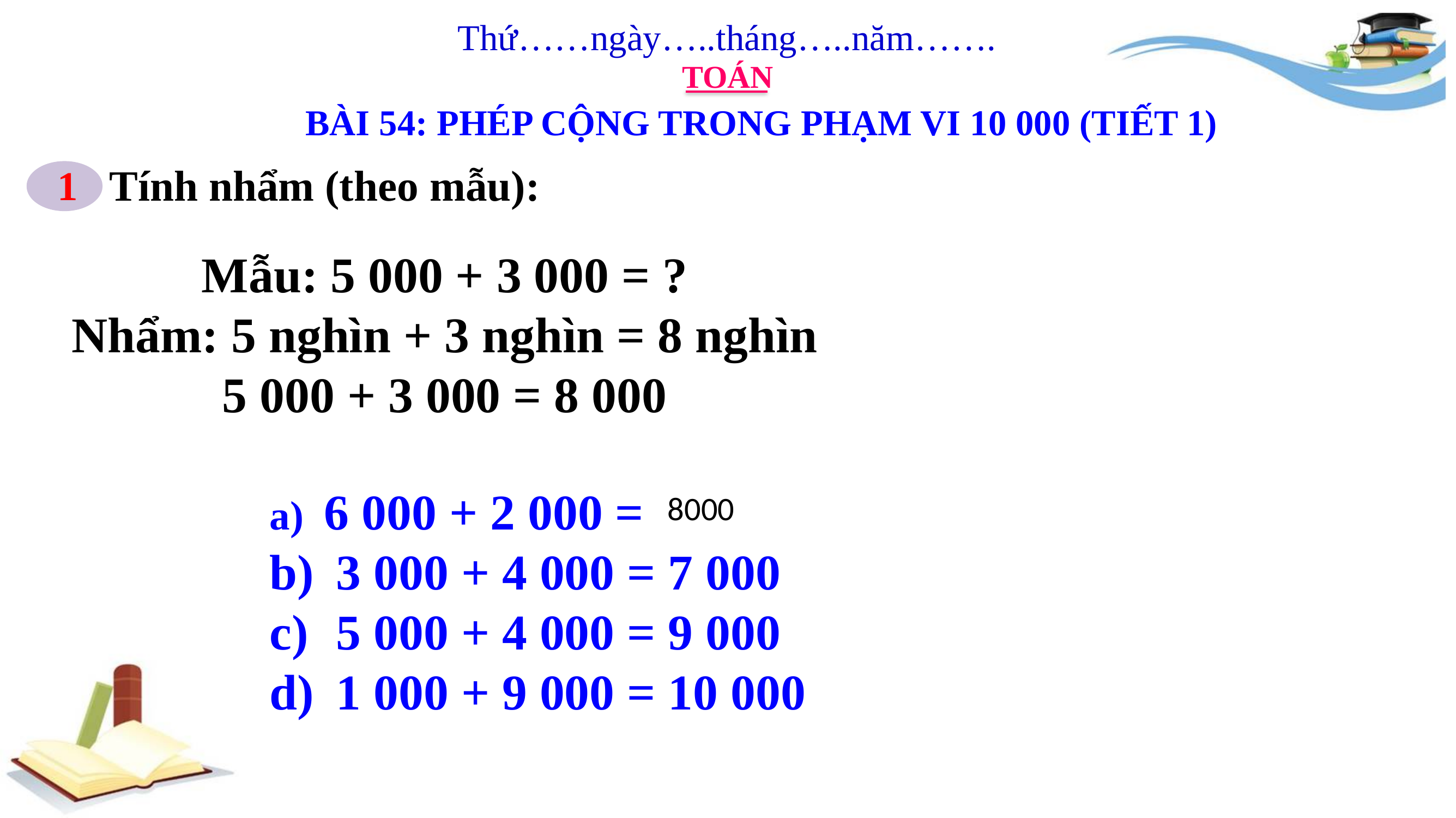

Thứ……ngày…..tháng…..năm…….
TOÁN
BÀI 54: PHÉP CỘNG TRONG PHẠM VI 10 000 (TIẾT 1)
Tính nhẩm (theo mẫu):
1

Mẫu: 5 000 + 3 000 = ?
Nhẩm: 5 nghìn + 3 nghìn = 8 nghìn
5 000 + 3 000 = 8 000
a)  6 000 + 2 000 =
3 000 + 4 000 = 7 000
5 000 + 4 000 = 9 000
1 000 + 9 000 = 10 000
8000